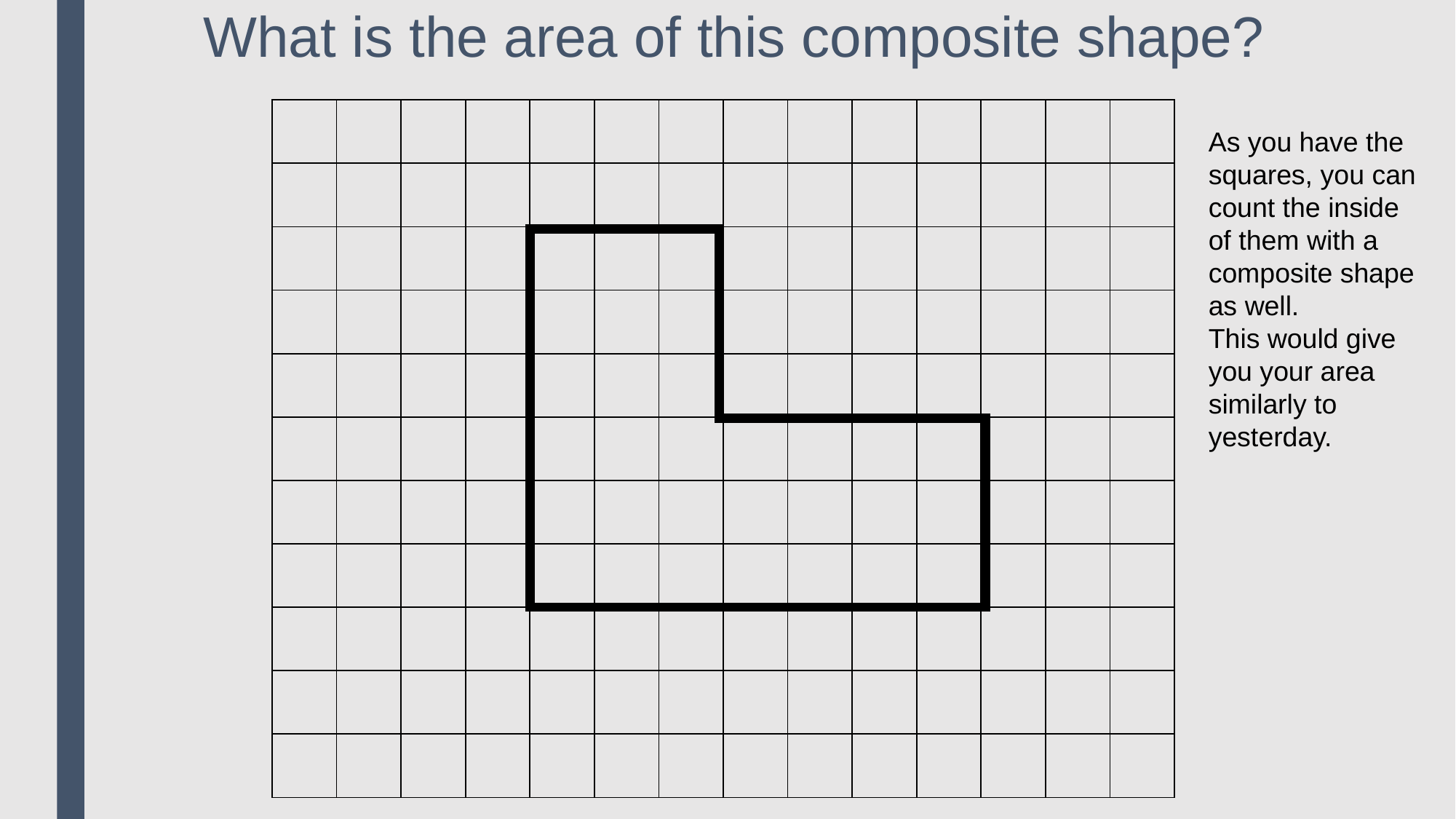

What is the area of this composite shape?
|  |  |  |  |  |  |  |  |  |  |  |  |  |  |
| --- | --- | --- | --- | --- | --- | --- | --- | --- | --- | --- | --- | --- | --- |
|  |  |  |  |  |  |  |  |  |  |  |  |  |  |
|  |  |  |  |  |  |  |  |  |  |  |  |  |  |
|  |  |  |  |  |  |  |  |  |  |  |  |  |  |
|  |  |  |  |  |  |  |  |  |  |  |  |  |  |
|  |  |  |  |  |  |  |  |  |  |  |  |  |  |
|  |  |  |  |  |  |  |  |  |  |  |  |  |  |
|  |  |  |  |  |  |  |  |  |  |  |  |  |  |
|  |  |  |  |  |  |  |  |  |  |  |  |  |  |
|  |  |  |  |  |  |  |  |  |  |  |  |  |  |
|  |  |  |  |  |  |  |  |  |  |  |  |  |  |
As you have the squares, you can count the inside of them with a composite shape as well.
This would give you your area similarly to yesterday.